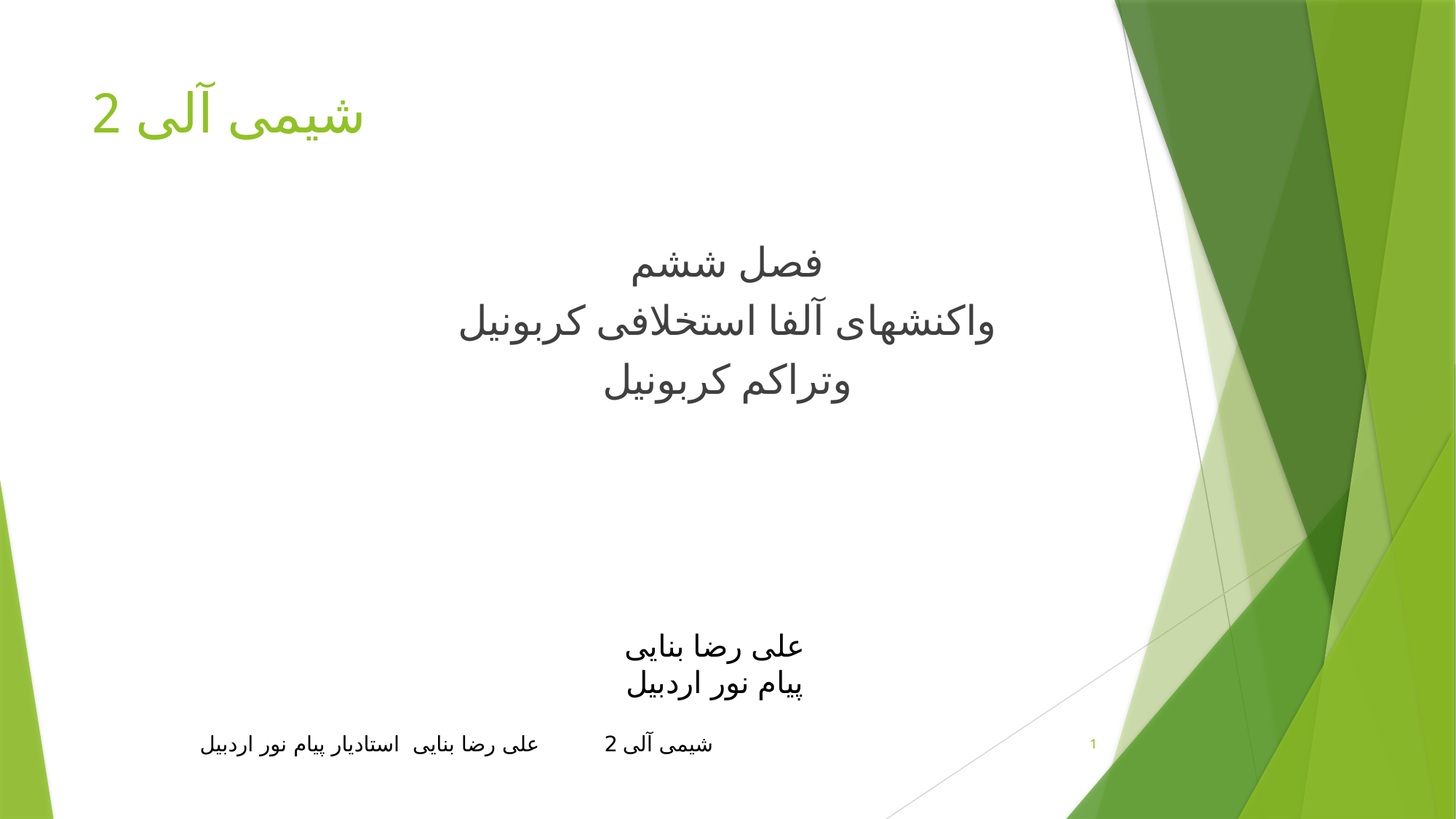

# شیمی آلی 2
فصل ششم
واکنشهای آلفا استخلافی کربونیل
وتراکم کربونیل
علی رضا بنایی
پیام نور اردبیل
شیمی آلی 2          علی رضا بنایی  استادیار پیام نور اردبیل
1